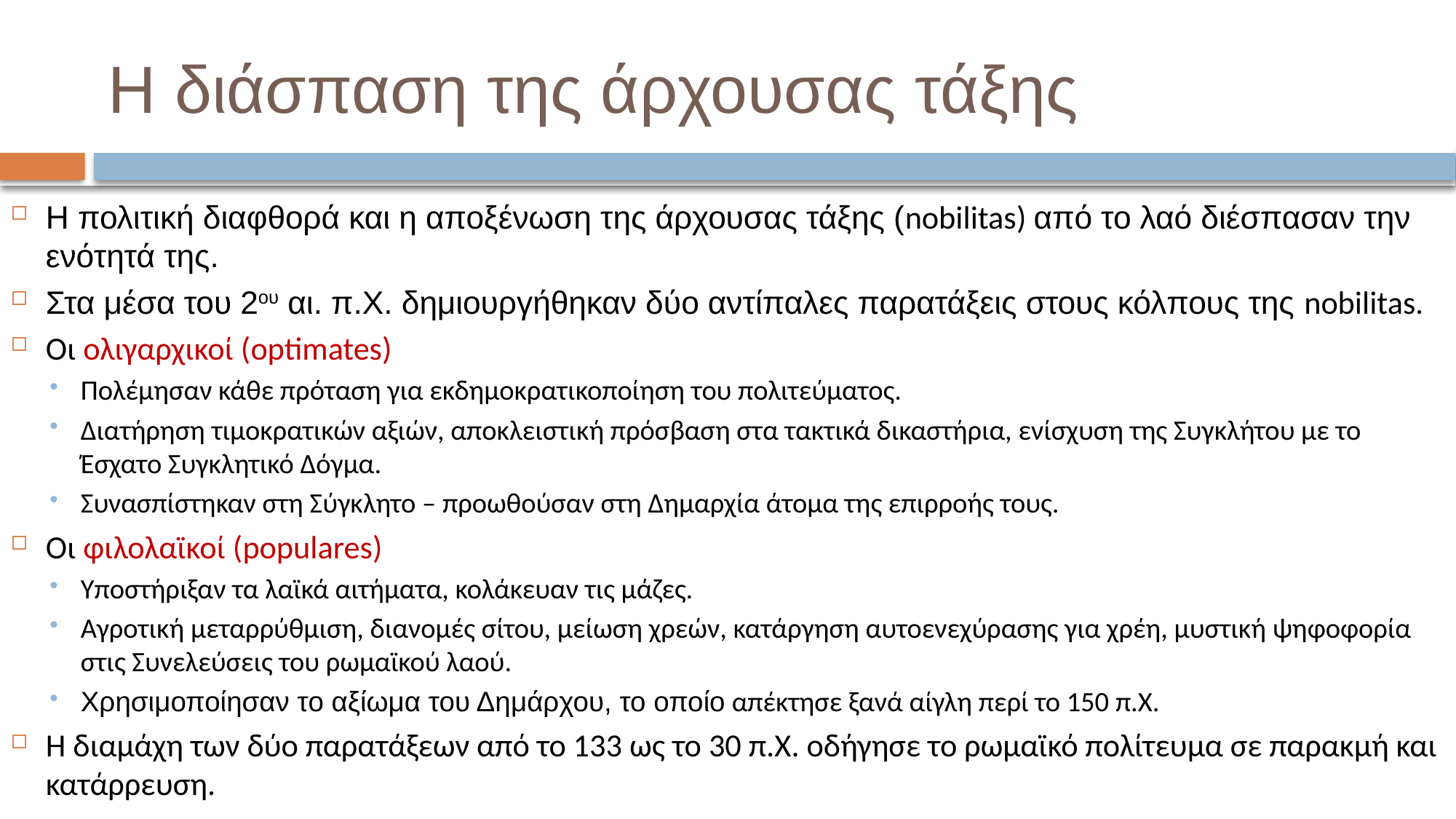

# Η διάσπαση της άρχουσας τάξης
Η πολιτική διαφθορά και η αποξένωση της άρχουσας τάξης (nobilitas) από το λαό διέσπασαν την ενότητά της.
Στα μέσα του 2ου αι. π.Χ. δημιουργήθηκαν δύο αντίπαλες παρατάξεις στους κόλπους της nobilitas.
Οι ολιγαρχικοί (optimates)
Πολέμησαν κάθε πρόταση για εκδημοκρατικοποίηση του πολιτεύματος.
Διατήρηση τιμοκρατικών αξιών, αποκλειστική πρόσβαση στα τακτικά δικαστήρια, ενίσχυση της Συγκλήτου με το Έσχατο Συγκλητικό Δόγμα.
Συνασπίστηκαν στη Σύγκλητο – προωθούσαν στη Δημαρχία άτομα της επιρροής τους.
Οι φιλολαϊκοί (populares)
Υποστήριξαν τα λαϊκά αιτήματα, κολάκευαν τις μάζες.
Αγροτική μεταρρύθμιση, διανομές σίτου, μείωση χρεών, κατάργηση αυτοενεχύρασης για χρέη, μυστική ψηφοφορία στις Συνελεύσεις του ρωμαϊκού λαού.
Χρησιμοποίησαν το αξίωμα του Δημάρχου, το οποίο απέκτησε ξανά αίγλη περί το 150 π.Χ.
Η διαμάχη των δύο παρατάξεων από το 133 ως το 30 π.Χ. οδήγησε το ρωμαϊκό πολίτευμα σε παρακμή και κατάρρευση.